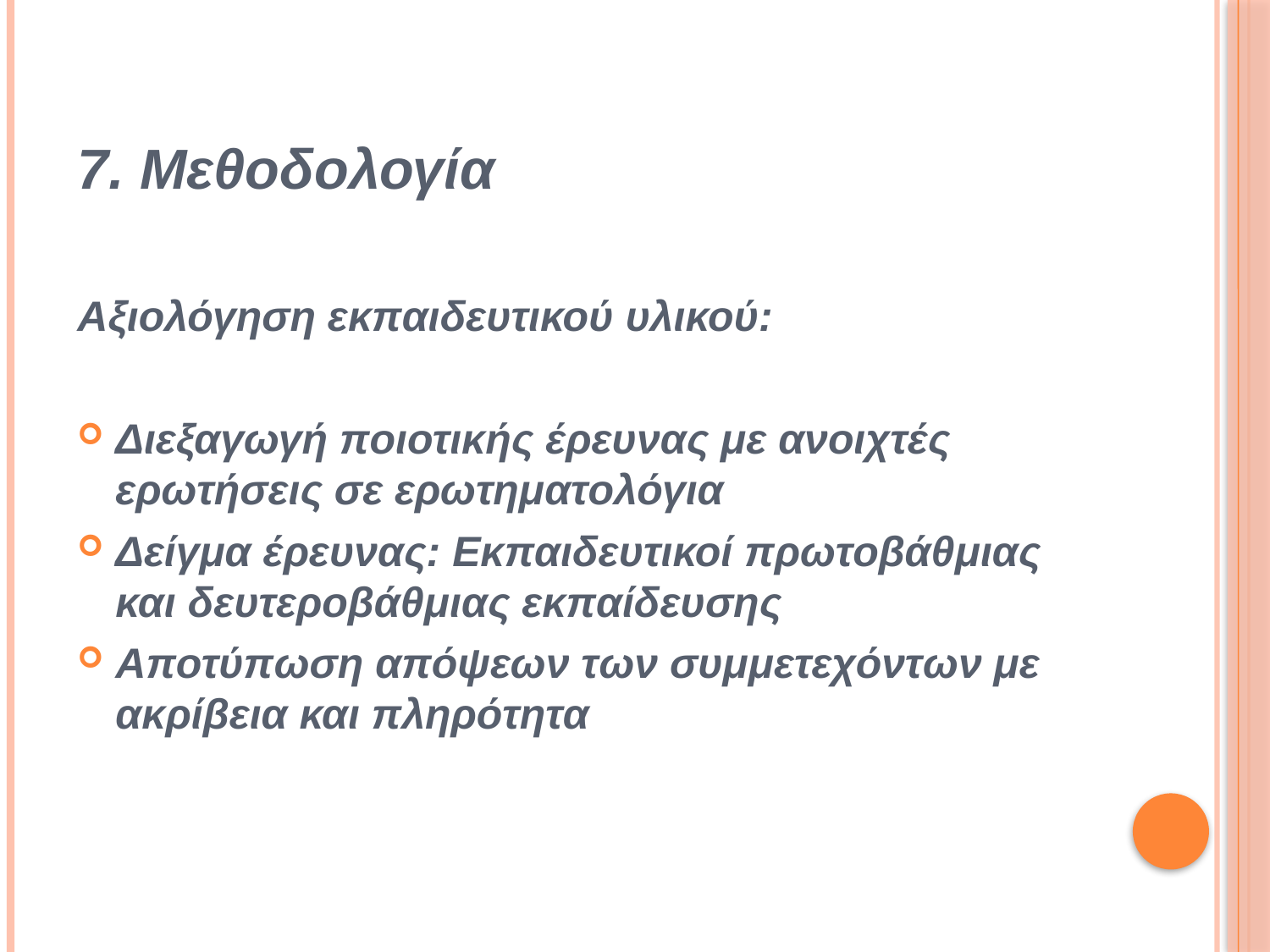

7. Μεθοδολογία

Αξιολόγηση εκπαιδευτικού υλικού:

Διεξαγωγή ποιοτικής έρευνας με ανοιχτές ερωτήσεις σε ερωτηματολόγια
Δείγμα έρευνας: Εκπαιδευτικοί πρωτοβάθμιας και δευτεροβάθμιας εκπαίδευσης
Αποτύπωση απόψεων των συμμετεχόντων με ακρίβεια και πληρότητα